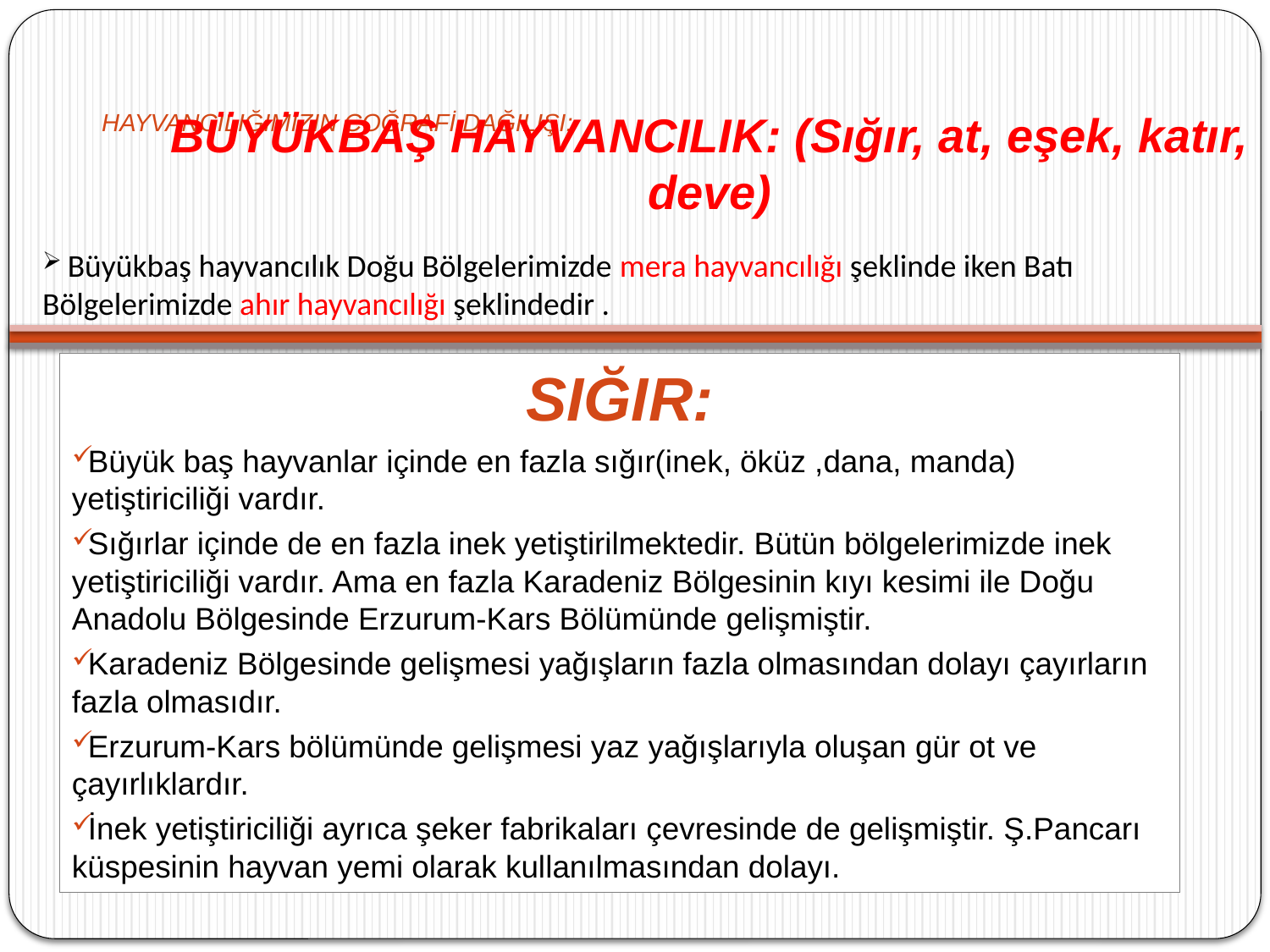

# HAYVANCILIĞIMIZIN COĞRAFİ DAĞILIŞI:
BÜYÜKBAŞ HAYVANCILIK: (Sığır, at, eşek, katır, deve)

 Büyükbaş hayvancılık Doğu Bölgelerimizde mera hayvancılığı şeklinde iken Batı Bölgelerimizde ahır hayvancılığı şeklindedir .

SIĞIR:
Büyük baş hayvanlar içinde en fazla sığır(inek, öküz ,dana, manda) yetiştiriciliği vardır.
Sığırlar içinde de en fazla inek yetiştirilmektedir. Bütün bölgelerimizde inek yetiştiriciliği vardır. Ama en fazla Karadeniz Bölgesinin kıyı kesimi ile Doğu Anadolu Bölgesinde Erzurum-Kars Bölümünde gelişmiştir.
Karadeniz Bölgesinde gelişmesi yağışların fazla olmasından dolayı çayırların fazla olmasıdır.
Erzurum-Kars bölümünde gelişmesi yaz yağışlarıyla oluşan gür ot ve çayırlıklardır.
İnek yetiştiriciliği ayrıca şeker fabrikaları çevresinde de gelişmiştir. Ş.Pancarı küspesinin hayvan yemi olarak kullanılmasından dolayı.